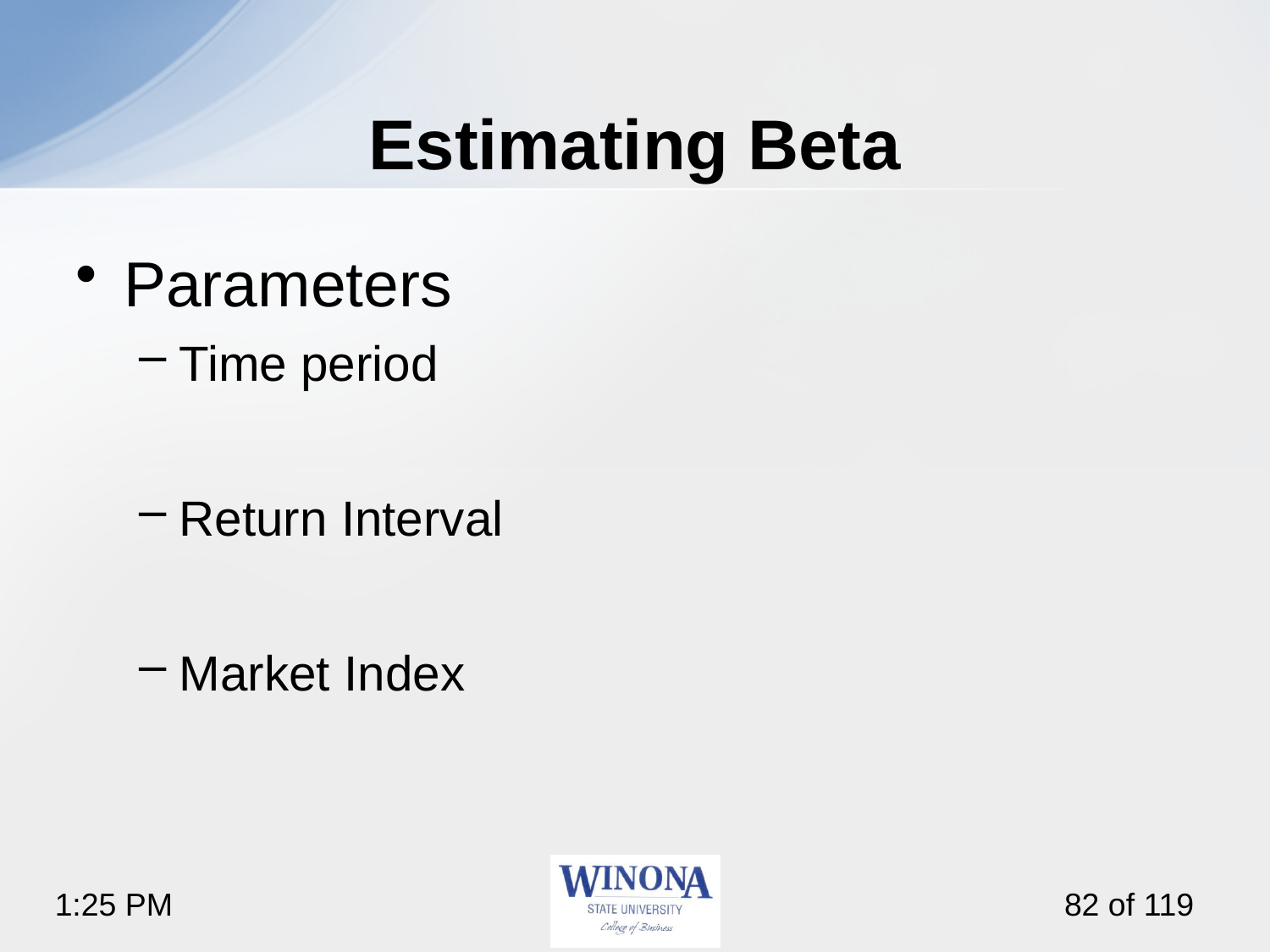

# Estimating Beta
Parameters
Time period

Return Interval

Market Index